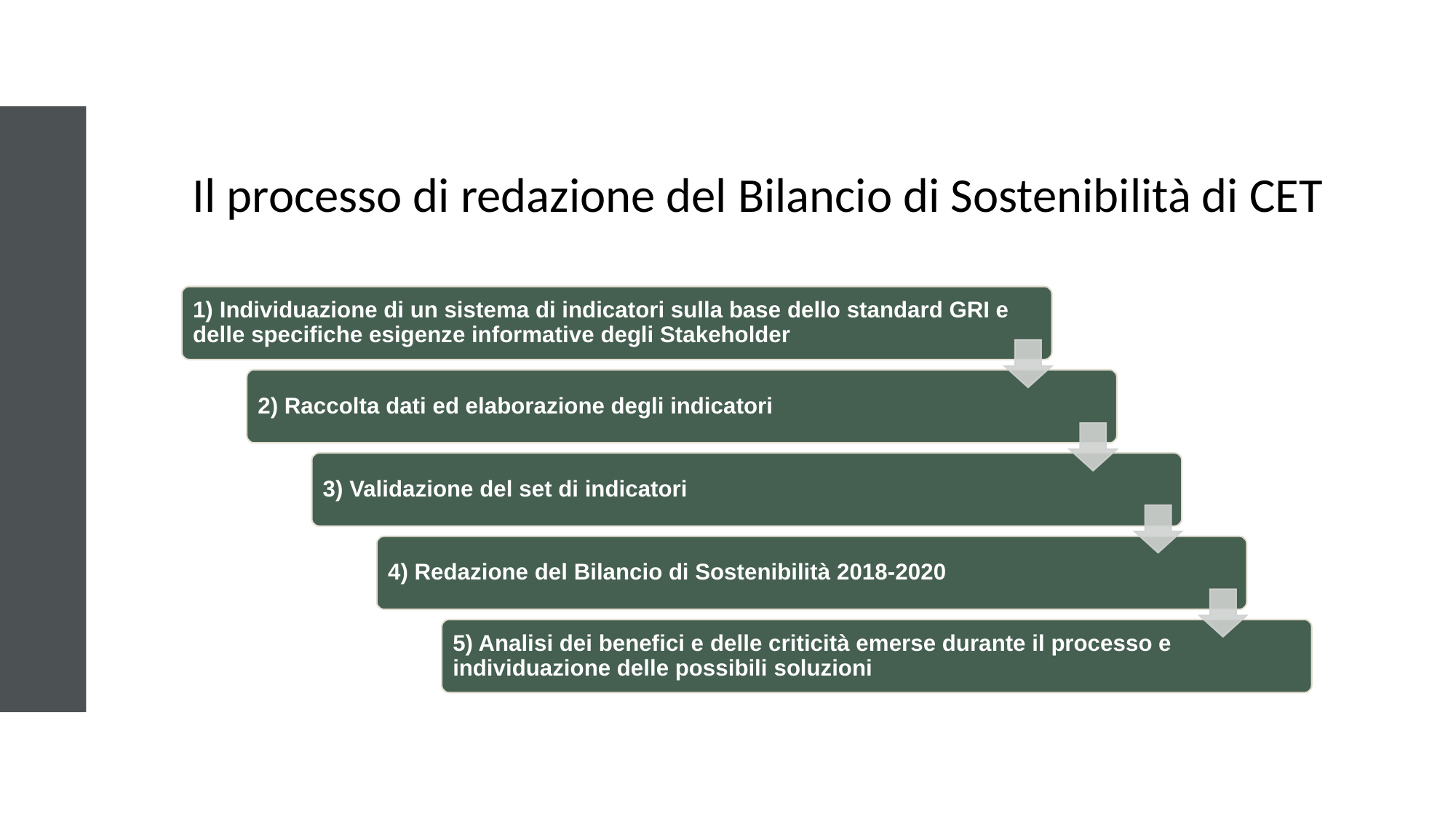

# Il processo di redazione del Bilancio di Sostenibilità di CET
1) Individuazione di un sistema di indicatori sulla base dello standard GRI e delle specifiche esigenze informative degli Stakeholder
2) Raccolta dati ed elaborazione degli indicatori
3) Validazione del set di indicatori
4) Redazione del Bilancio di Sostenibilità 2018-2020
5) Analisi dei benefici e delle criticità emerse durante il processo e individuazione delle possibili soluzioni